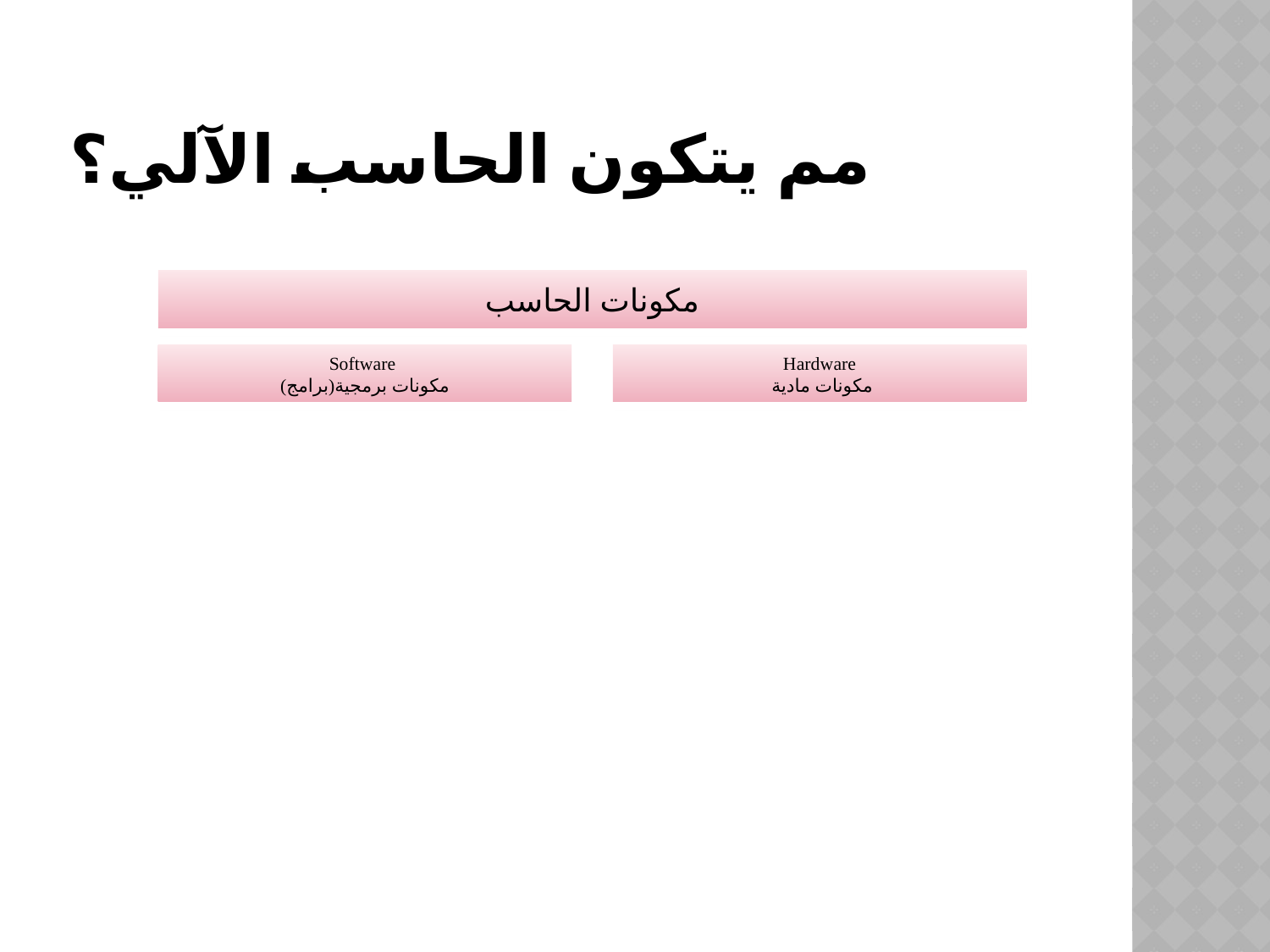

# مم يتكون الحاسب الآلي؟
مكونات الحاسب
 Software
مكونات برمجية(برامج)
Hardware
مكونات مادية